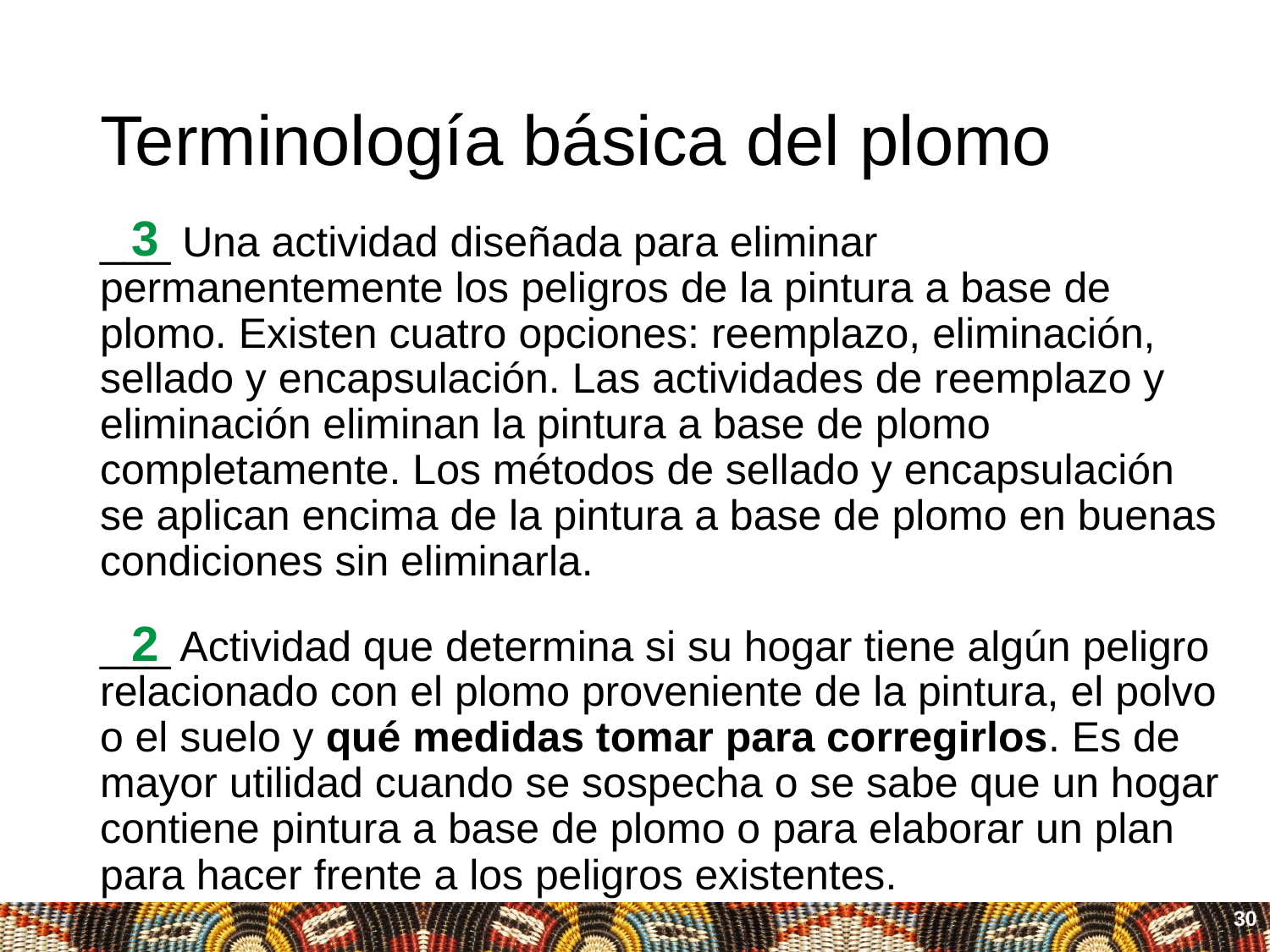

# Terminología básica del plomo
3
___ Una actividad diseñada para eliminar permanentemente los peligros de la pintura a base de plomo. Existen cuatro opciones: reemplazo, eliminación, sellado y encapsulación. Las actividades de reemplazo y eliminación eliminan la pintura a base de plomo completamente. Los métodos de sellado y encapsulación se aplican encima de la pintura a base de plomo en buenas condiciones sin eliminarla.

___ Actividad que determina si su hogar tiene algún peligro relacionado con el plomo proveniente de la pintura, el polvo o el suelo y qué medidas tomar para corregirlos. Es de mayor utilidad cuando se sospecha o se sabe que un hogar contiene pintura a base de plomo o para elaborar un plan para hacer frente a los peligros existentes.
2
30